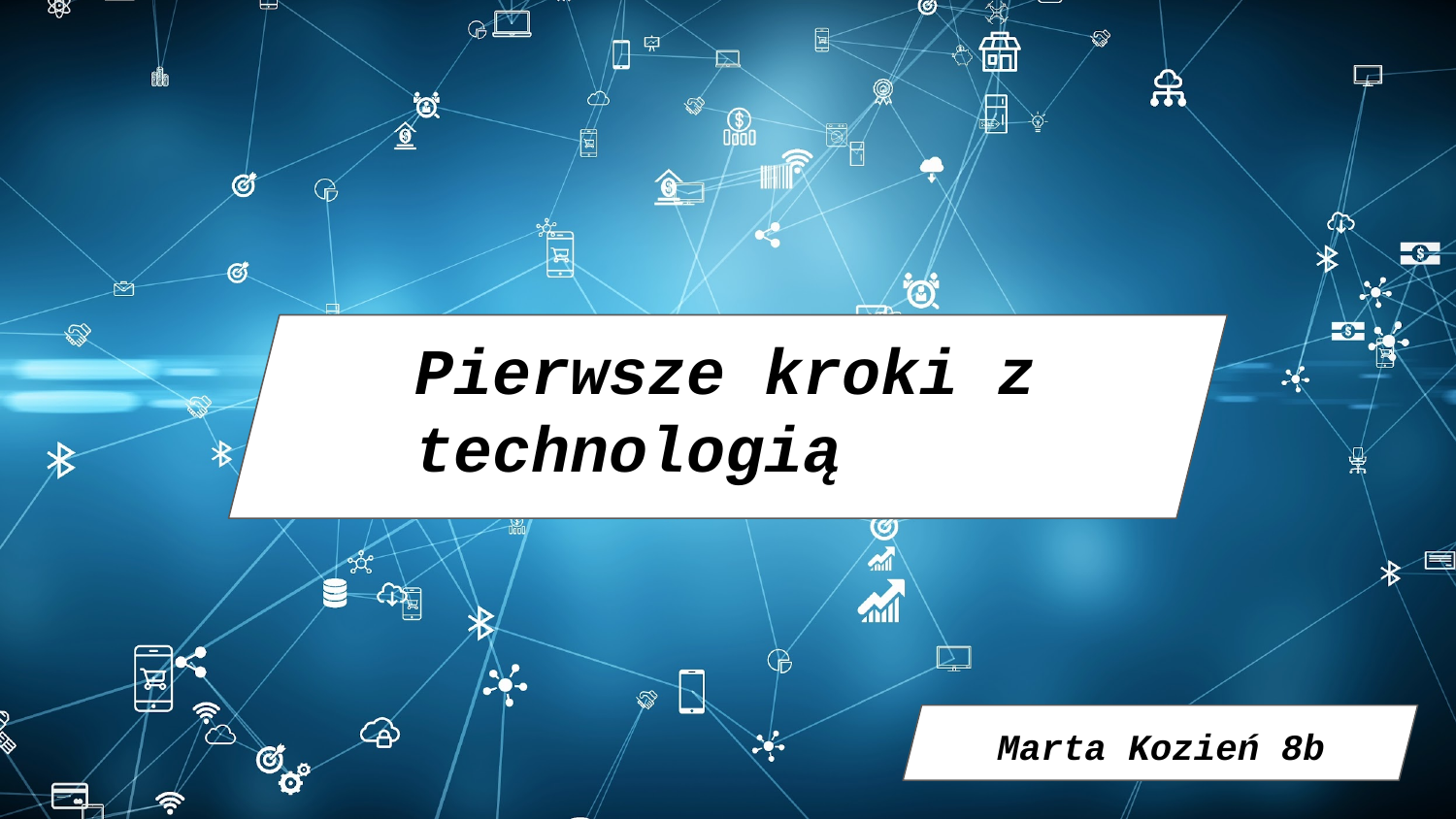

Pierwsze kroki z technologią

Marta Kozień 8b